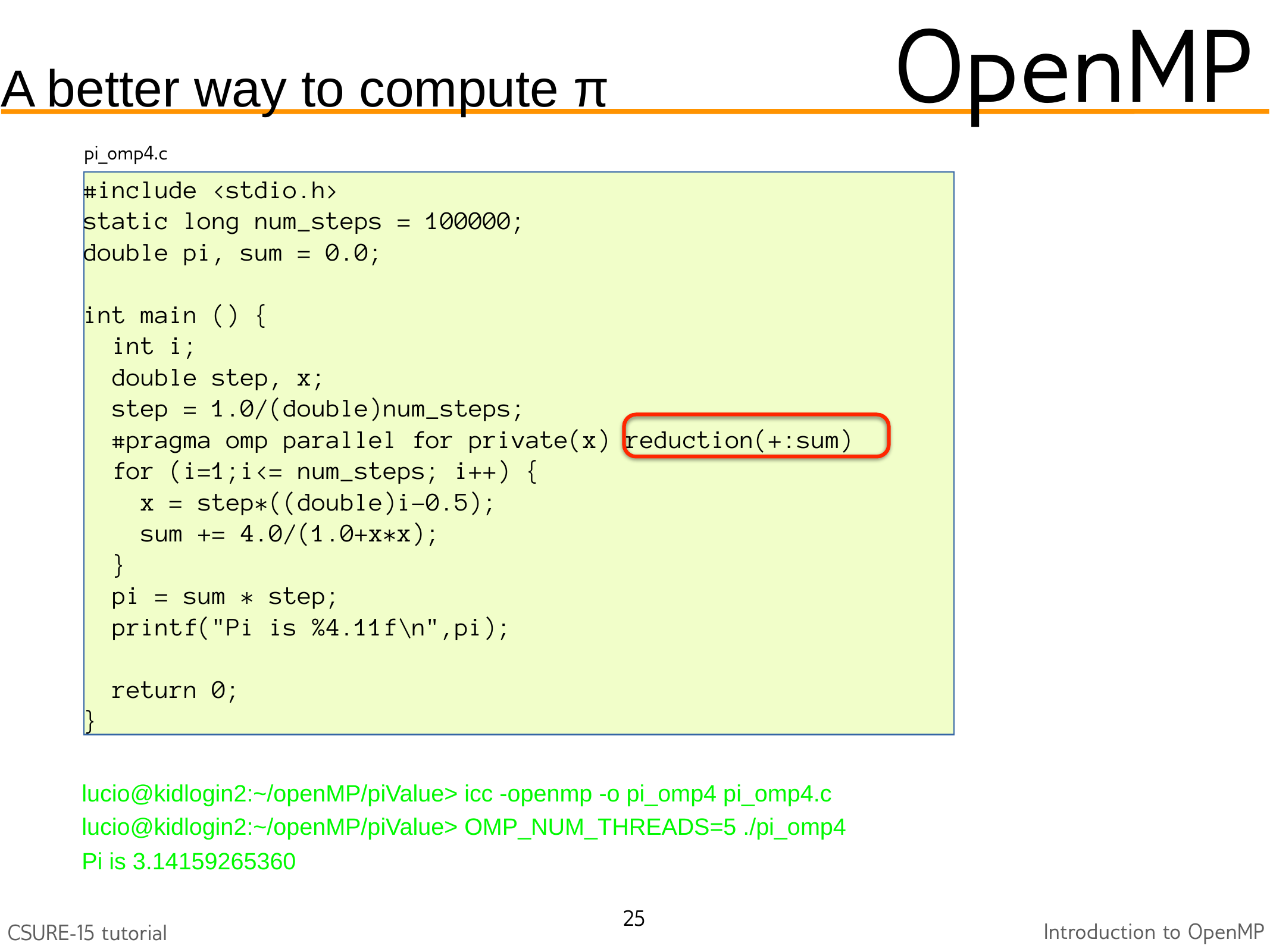

OpenMP
A better way to compute π
pi_omp4.c
#include <stdio.h>
static long num_steps = 100000;
double pi, sum = 0.0;

int main () {
  int i;
  double step, x;
  step = 1.0/(double)num_steps;
  #pragma omp parallel for private(x) reduction(+:sum)
  for (i=1;i<= num_steps; i++) {
    x = step*((double)i-0.5);
    sum += 4.0/(1.0+x*x);
  }
  pi = sum * step;
  printf("Pi is %4.11f\n",pi);

  return 0;
}

lucio@kidlogin2:~/openMP/piValue> icc -openmp -o pi_omp4 pi_omp4.c
lucio@kidlogin2:~/openMP/piValue> OMP_NUM_THREADS=5 ./pi_omp4
Pi is 3.14159265360
25